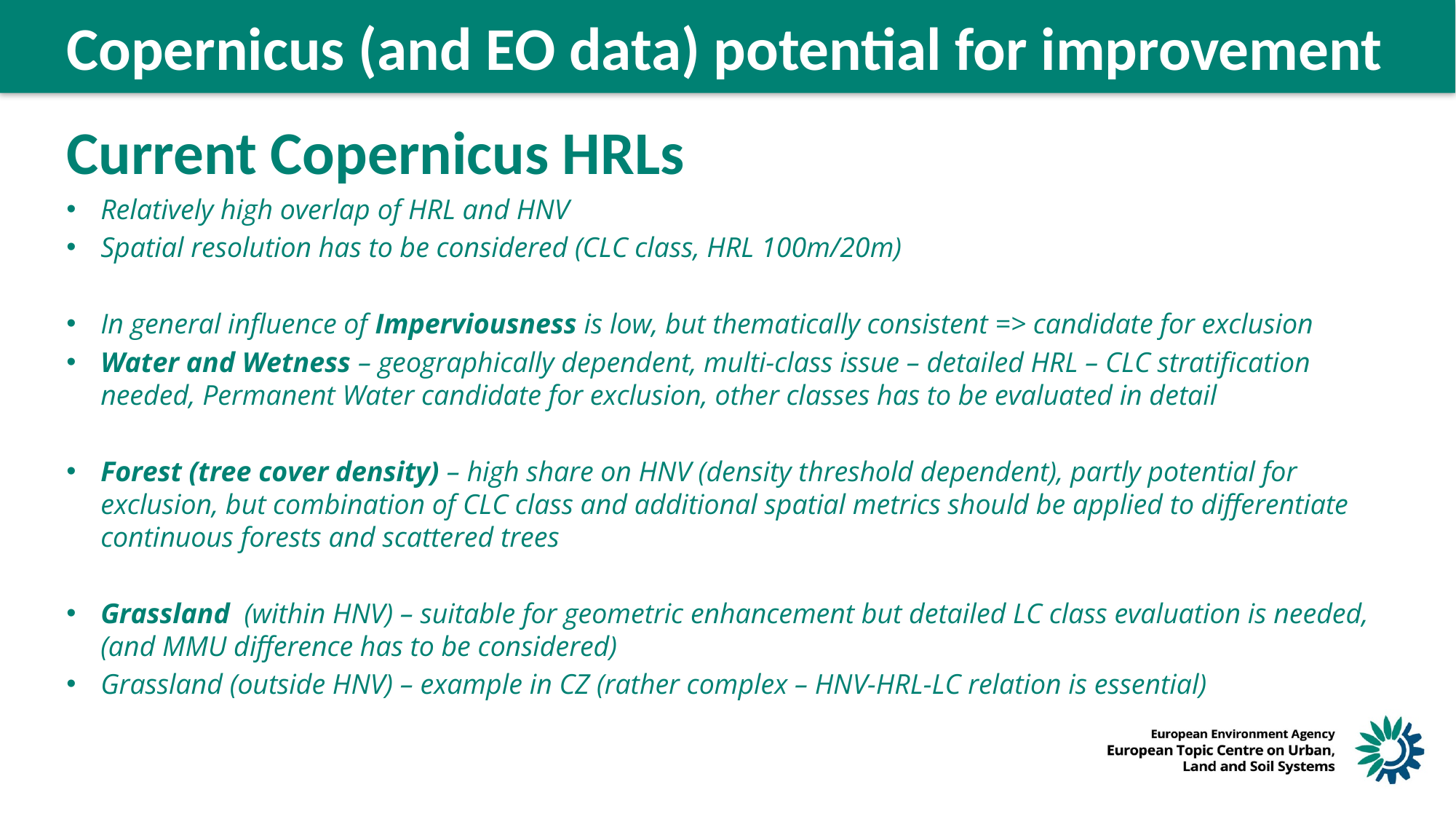

Copernicus (and EO data) potential for improvement
Current Copernicus HRLs
Relatively high overlap of HRL and HNV
Spatial resolution has to be considered (CLC class, HRL 100m/20m)

In general influence of Imperviousness is low, but thematically consistent => candidate for exclusion
Water and Wetness – geographically dependent, multi-class issue – detailed HRL – CLC stratification needed, Permanent Water candidate for exclusion, other classes has to be evaluated in detail

Forest (tree cover density) – high share on HNV (density threshold dependent), partly potential for exclusion, but combination of CLC class and additional spatial metrics should be applied to differentiate continuous forests and scattered trees

Grassland  (within HNV) – suitable for geometric enhancement but detailed LC class evaluation is needed, (and MMU difference has to be considered)
Grassland (outside HNV) – example in CZ (rather complex – HNV-HRL-LC relation is essential)